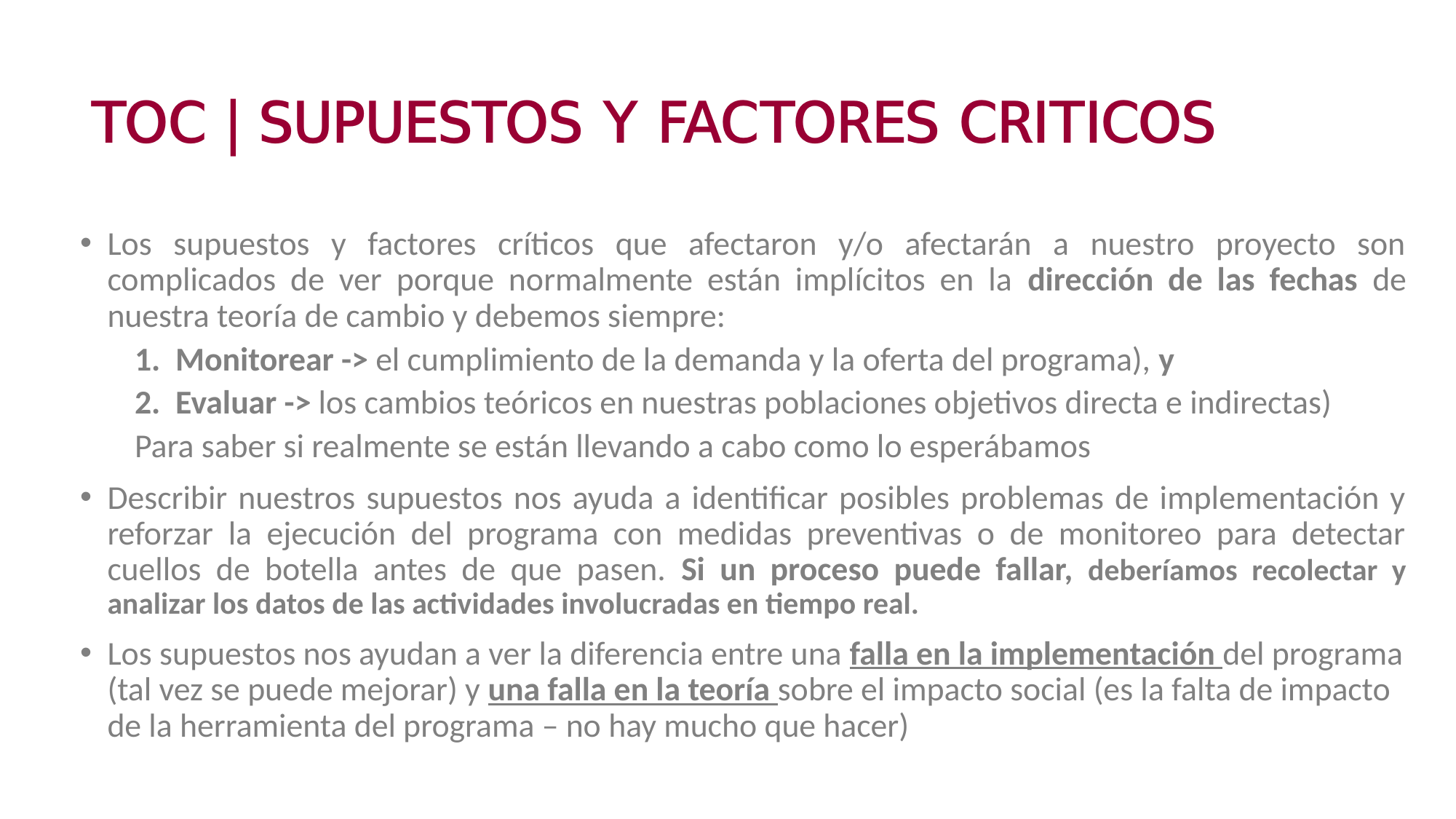

# TOC | SUPUESTOS Y FACTORES CRITICOS
Los supuestos y factores críticos que afectaron y/o afectarán a nuestro proyecto son complicados de ver porque normalmente están implícitos en la dirección de las fechas de nuestra teoría de cambio y debemos siempre:
Monitorear -> el cumplimiento de la demanda y la oferta del programa), y
Evaluar -> los cambios teóricos en nuestras poblaciones objetivos directa e indirectas)
Para saber si realmente se están llevando a cabo como lo esperábamos
Describir nuestros supuestos nos ayuda a identificar posibles problemas de implementación y reforzar la ejecución del programa con medidas preventivas o de monitoreo para detectar cuellos de botella antes de que pasen. Si un proceso puede fallar, deberíamos recolectar y analizar los datos de las actividades involucradas en tiempo real.
Los supuestos nos ayudan a ver la diferencia entre una falla en la implementación del programa (tal vez se puede mejorar) y una falla en la teoría sobre el impacto social (es la falta de impacto de la herramienta del programa – no hay mucho que hacer)